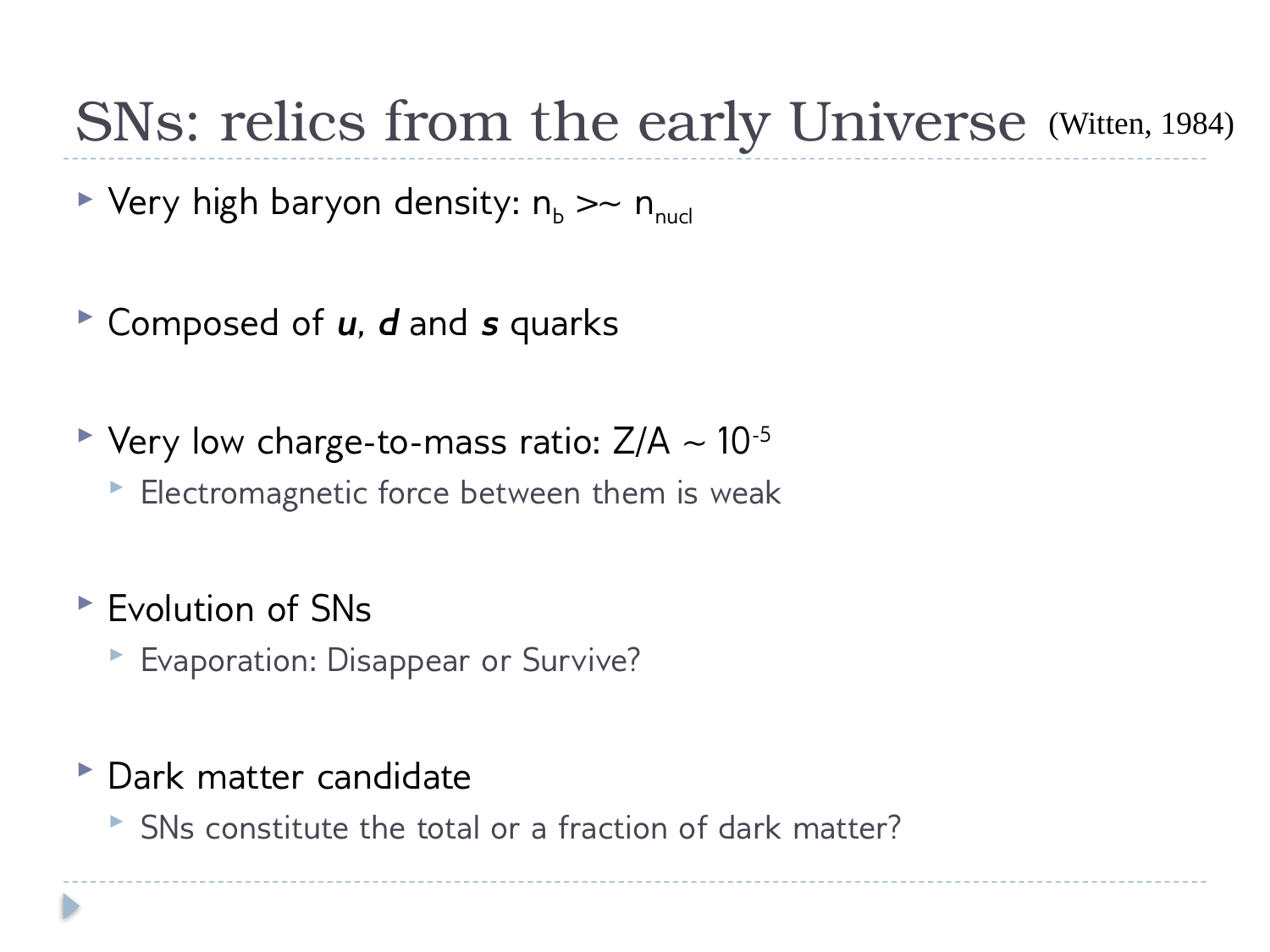

# SNs: relics from the early Universe
(Witten, 1984)
Very high baryon density: nb >~ nnucl

Composed of u, d and s quarks

Very low charge-to-mass ratio: Z/A ~ 10-5
Electromagnetic force between them is weak

Evolution of SNs
Evaporation: Disappear or Survive?

Dark matter candidate
SNs constitute the total or a fraction of dark matter?